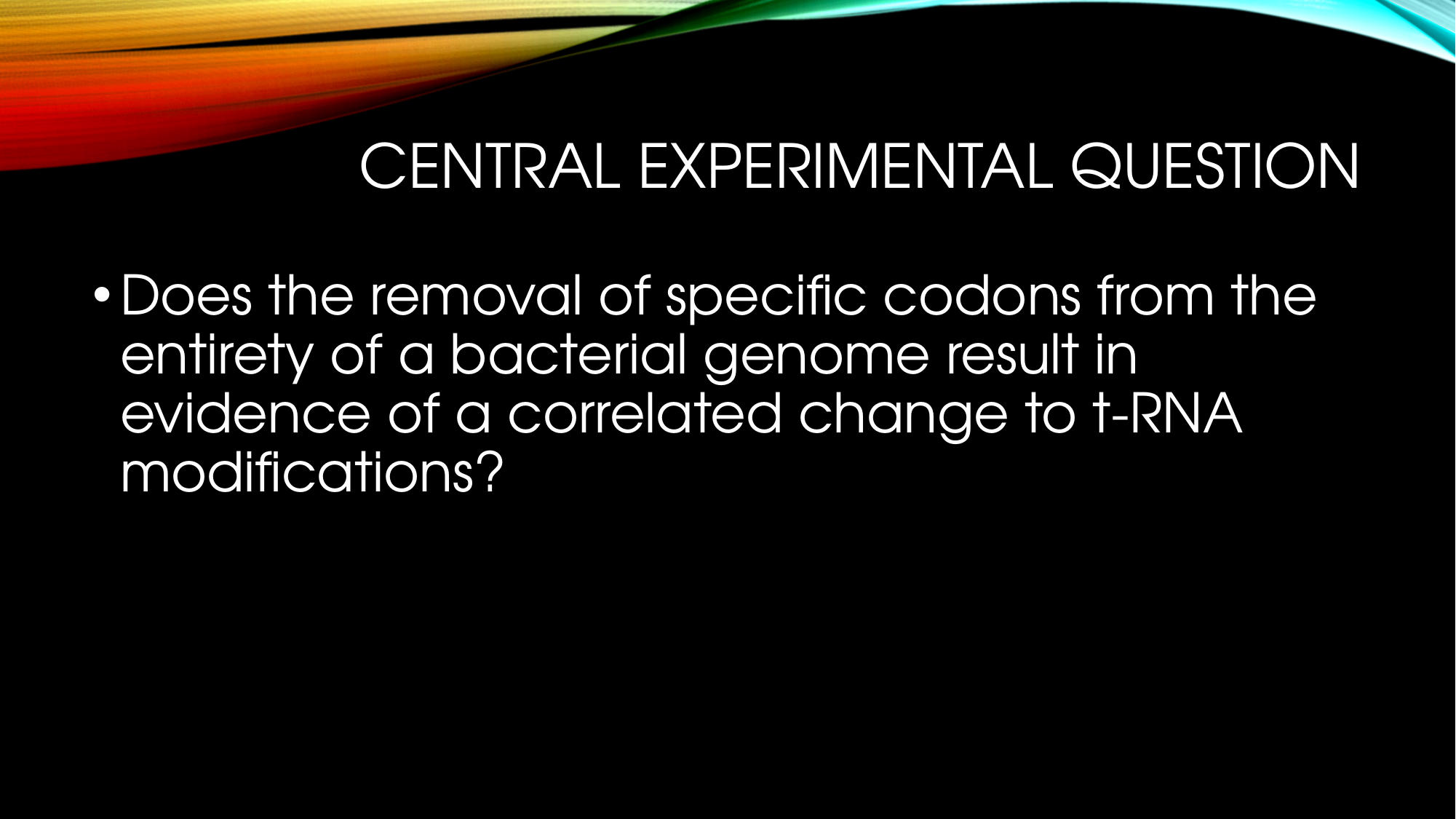

# Central Experimental Question
Does the removal of specific codons from the entirety of a bacterial genome result in evidence of a correlated change to t-RNA modifications?